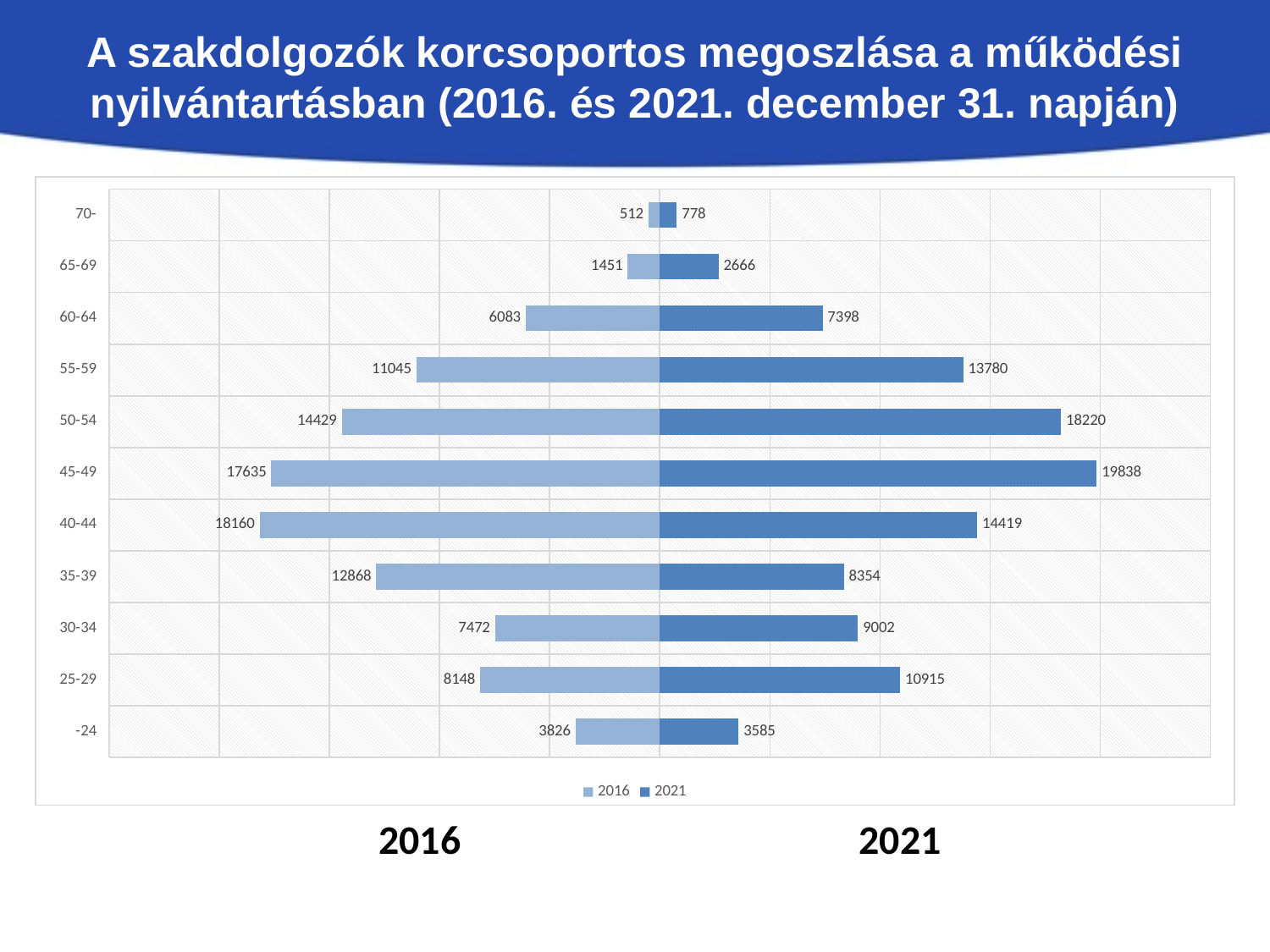

# A szakdolgozók korcsoportos megoszlása a működési nyilvántartásban (2016. és 2021. december 31. napján)

### Chart

| Category | 2021 | 2016 |
|---|---|---|
| -24 | 3585.0 | -3826.0 |
| 25-29 | 10915.0 | -8148.0 |
| 30-34 | 9002.0 | -7472.0 |
| 35-39 | 8354.0 | -12868.0 |
| 40-44 | 14419.0 | -18160.0 |
| 45-49 | 19838.0 | -17635.0 |
| 50-54 | 18220.0 | -14429.0 |
| 55-59 | 13780.0 | -11045.0 |
| 60-64 | 7398.0 | -6083.0 |
| 65-69 | 2666.0 | -1451.0 |
| 70- | 778.0 | -512.0 |
2016
2021